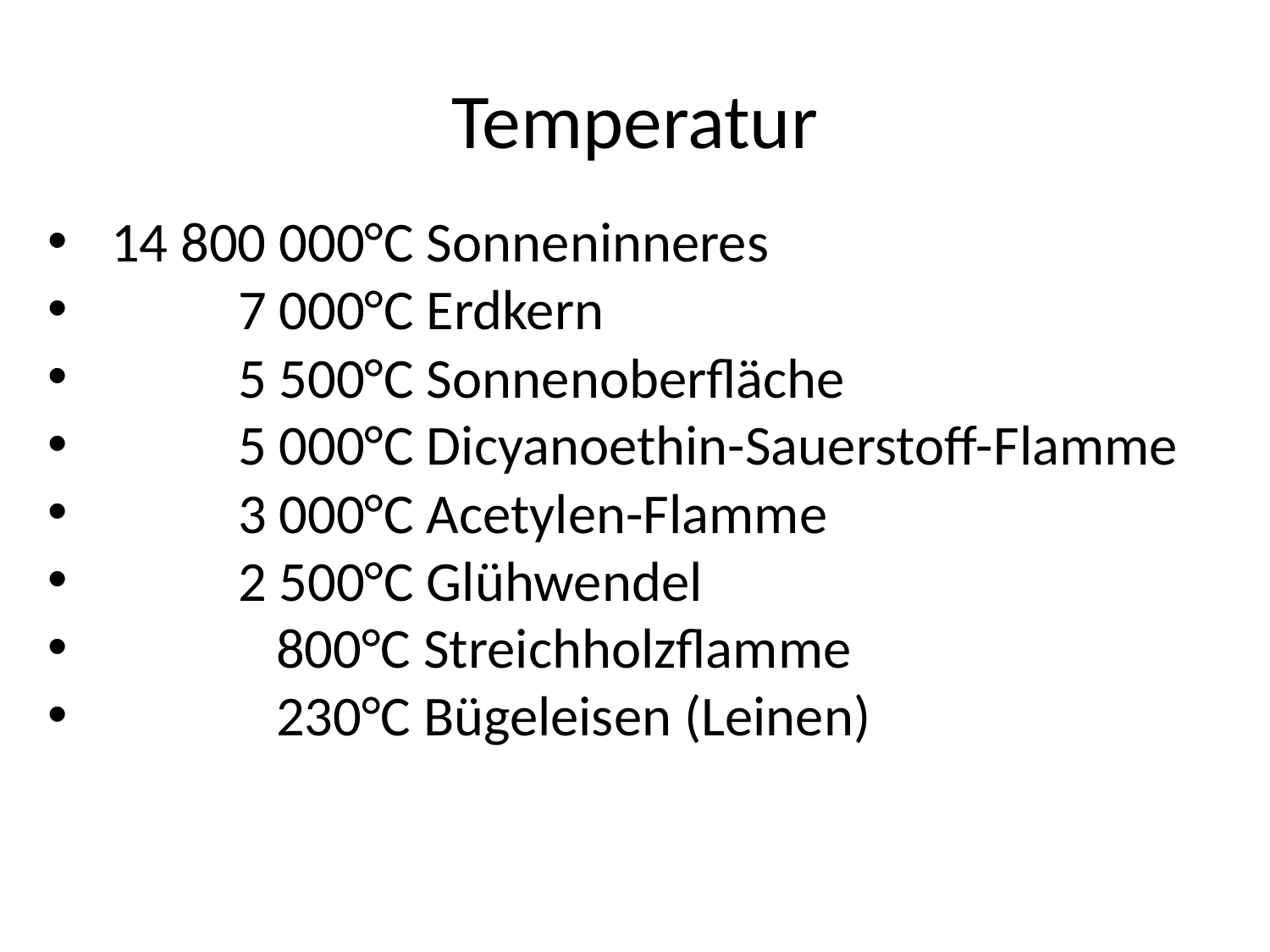

# Temperatur
14 800 000°C Sonneninneres
          7 000°C Erdkern
          5 500°C Sonnenoberfläche
          5 000°C Dicyanoethin-Sauerstoff-Flamme
          3 000°C Acetylen-Flamme
          2 500°C Glühwendel
             800°C Streichholzflamme
             230°C Bügeleisen (Leinen)